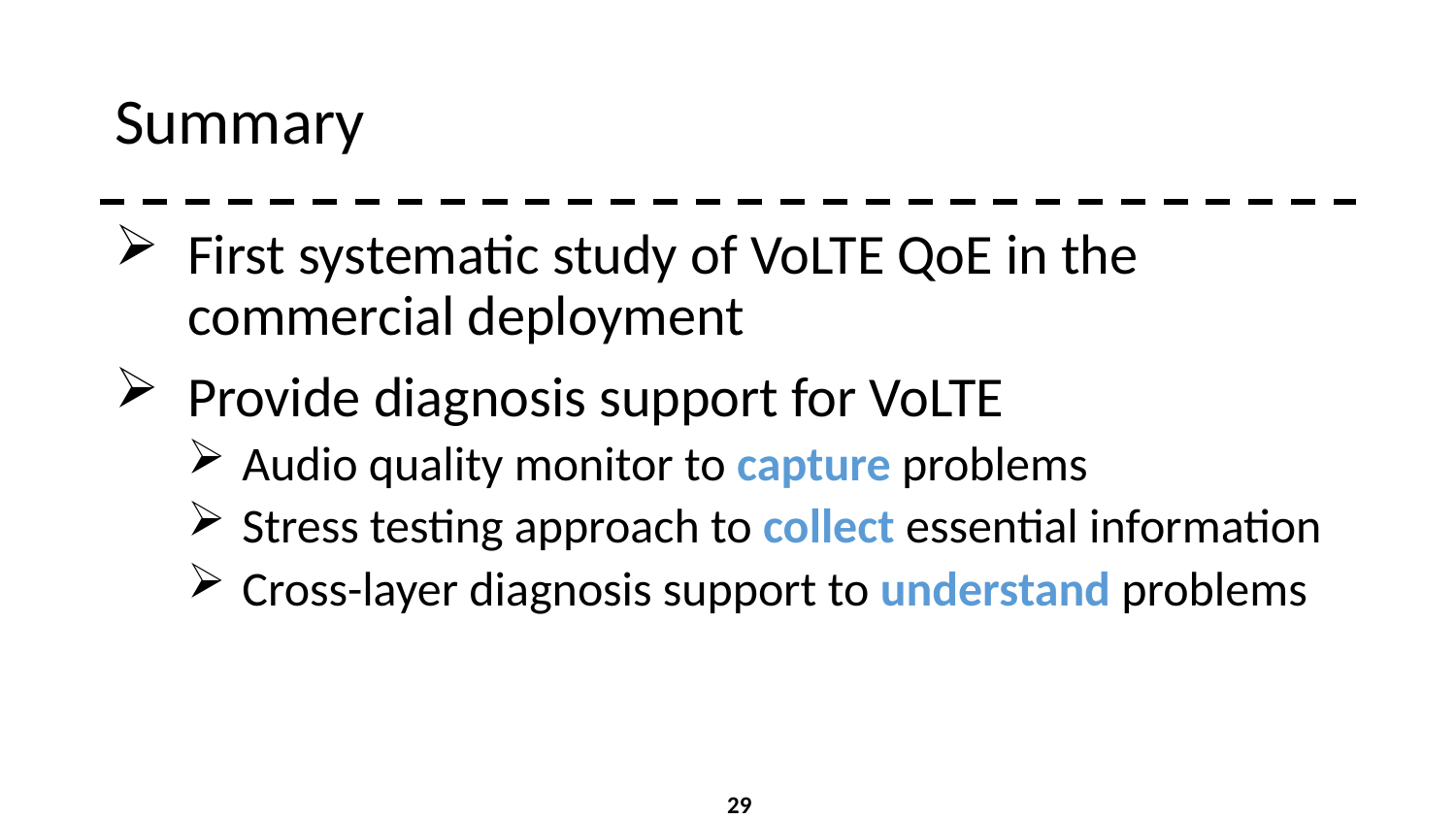

# Summary
First systematic study of VoLTE QoE in the commercial deployment
Provide diagnosis support for VoLTE
Audio quality monitor to capture problems
Stress testing approach to collect essential information
Cross-layer diagnosis support to understand problems
29